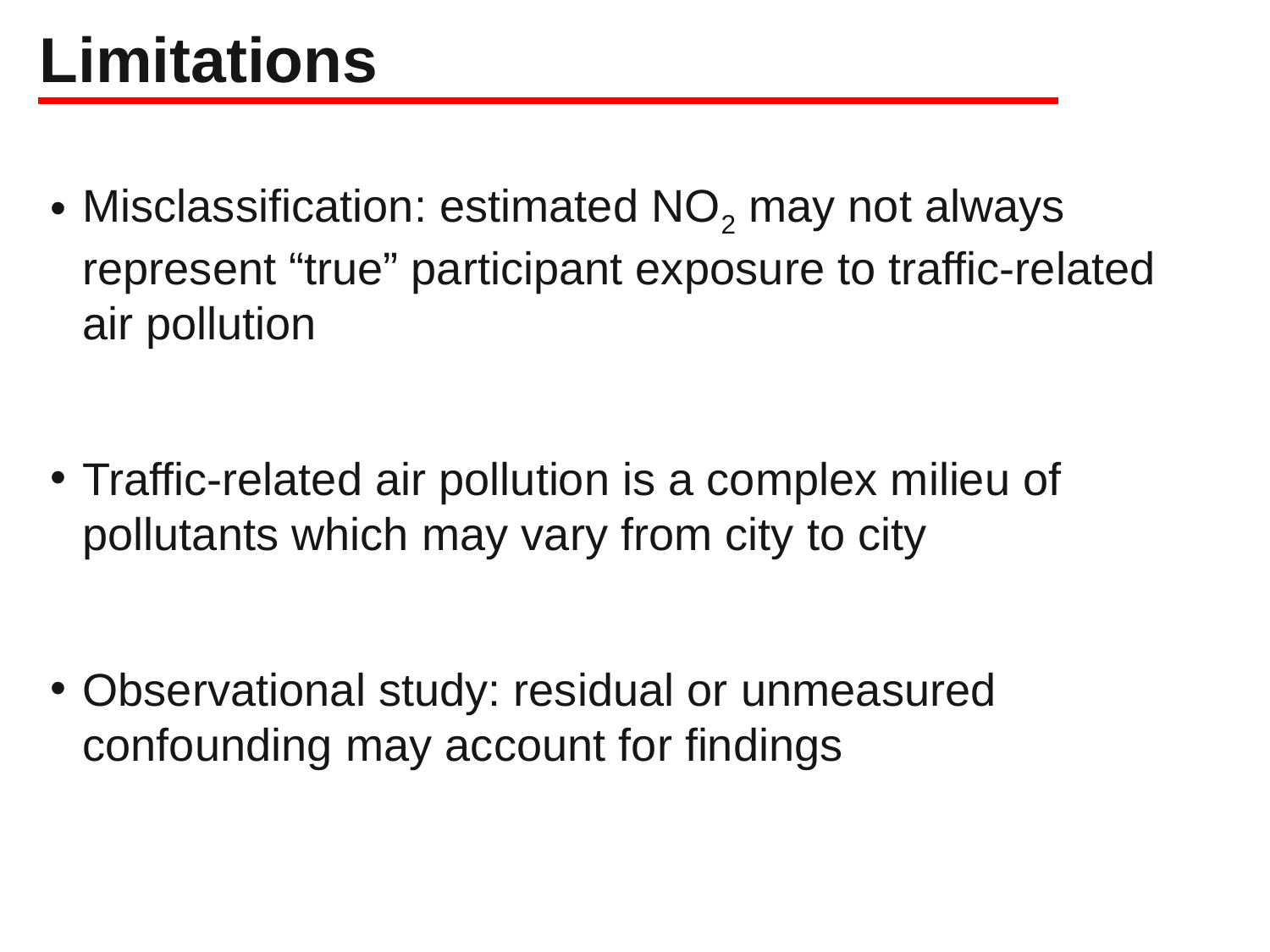

# Limitations
Misclassification: estimated NO2 may not always represent “true” participant exposure to traffic-related air pollution

Traffic-related air pollution is a complex milieu of pollutants which may vary from city to city

Observational study: residual or unmeasured confounding may account for findings